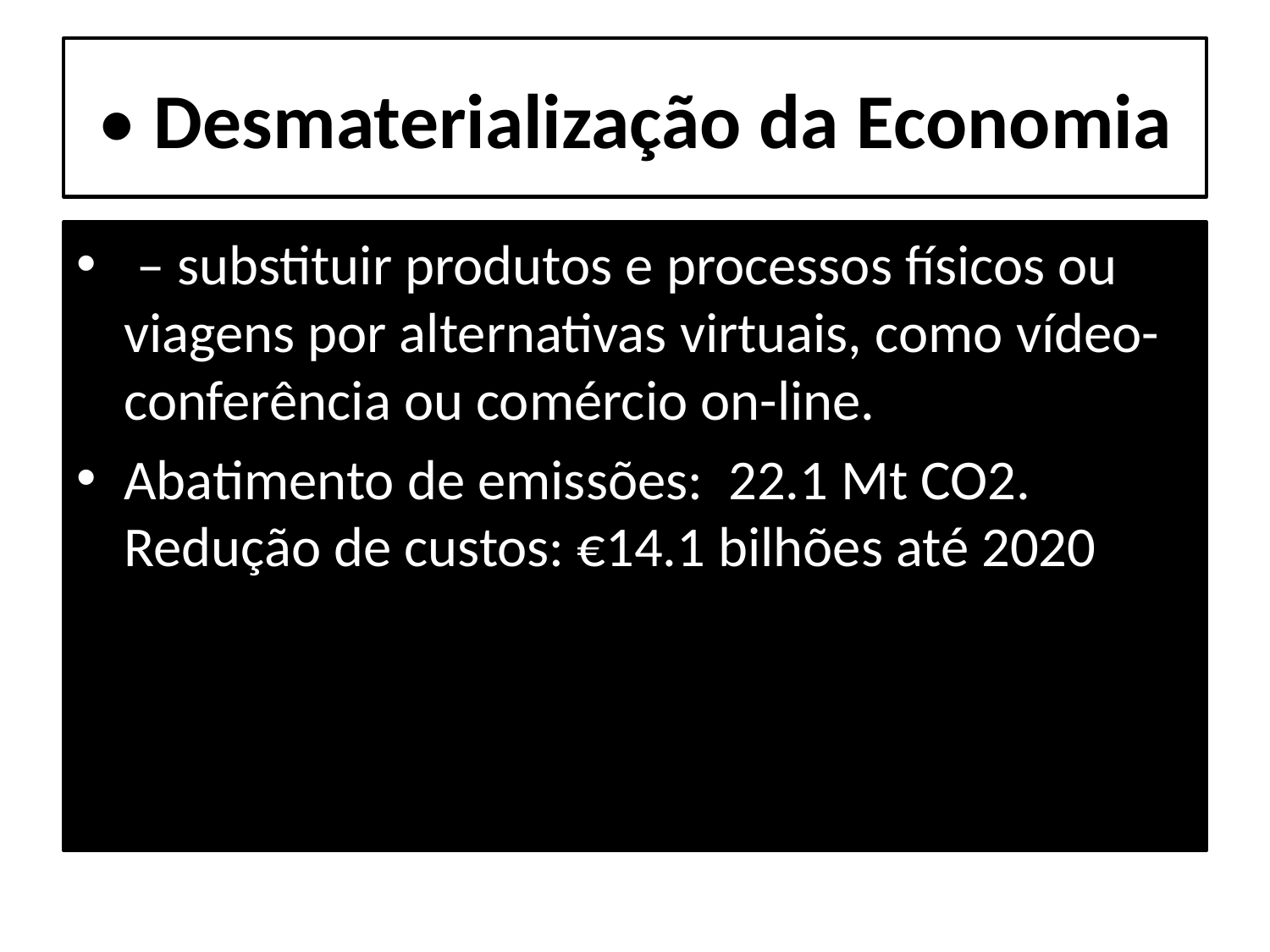

# • Desmaterialização da Economia
 – substituir produtos e processos físicos ou viagens por alternativas virtuais, como vídeo-conferência ou comércio on-line.
Abatimento de emissões:  22.1 Mt CO2. Redução de custos: €14.1 bilhões até 2020